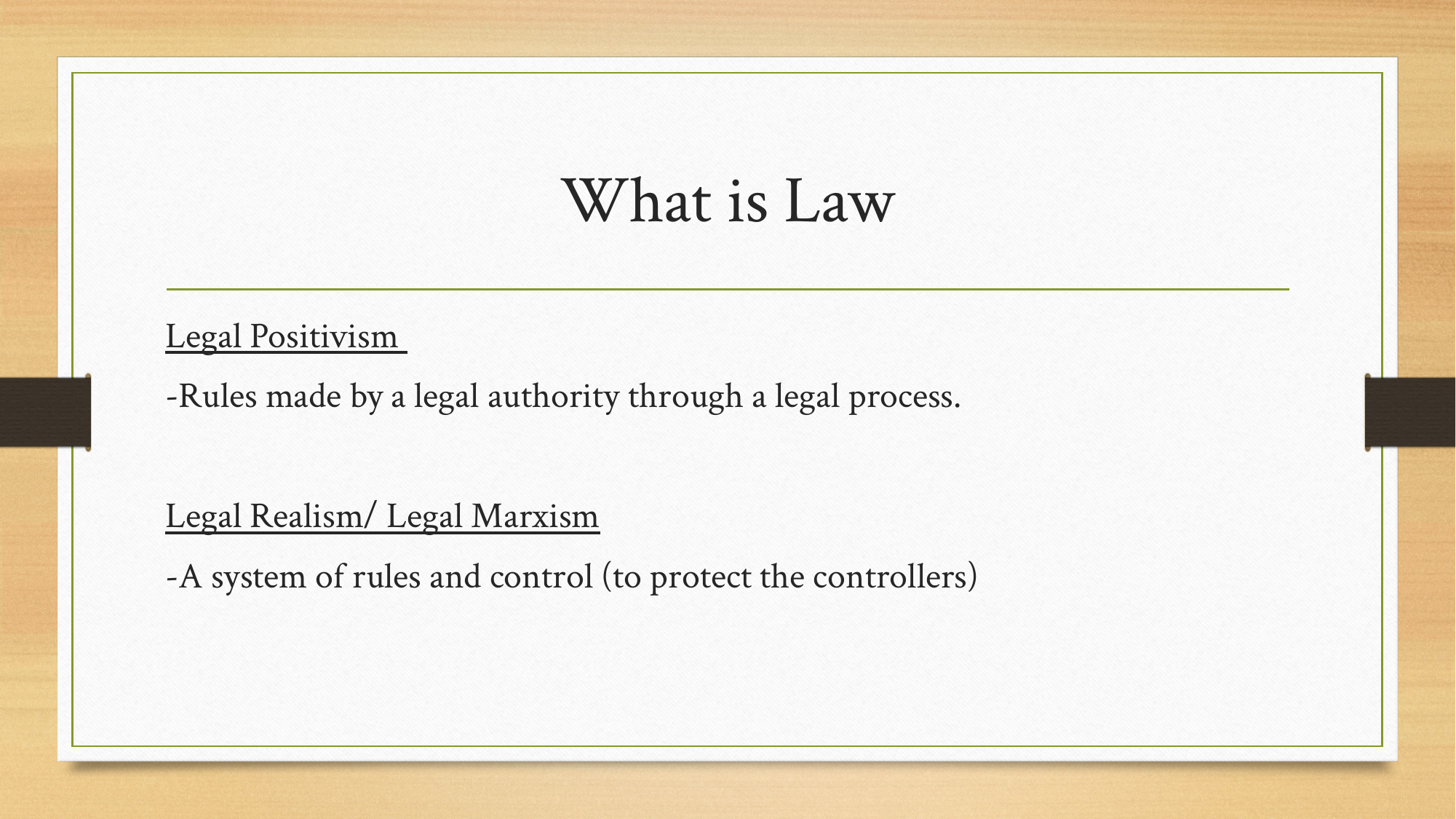

# What is Law
Legal Positivism
-Rules made by a legal authority through a legal process.

Legal Realism/ Legal Marxism
-A system of rules and control (to protect the controllers)